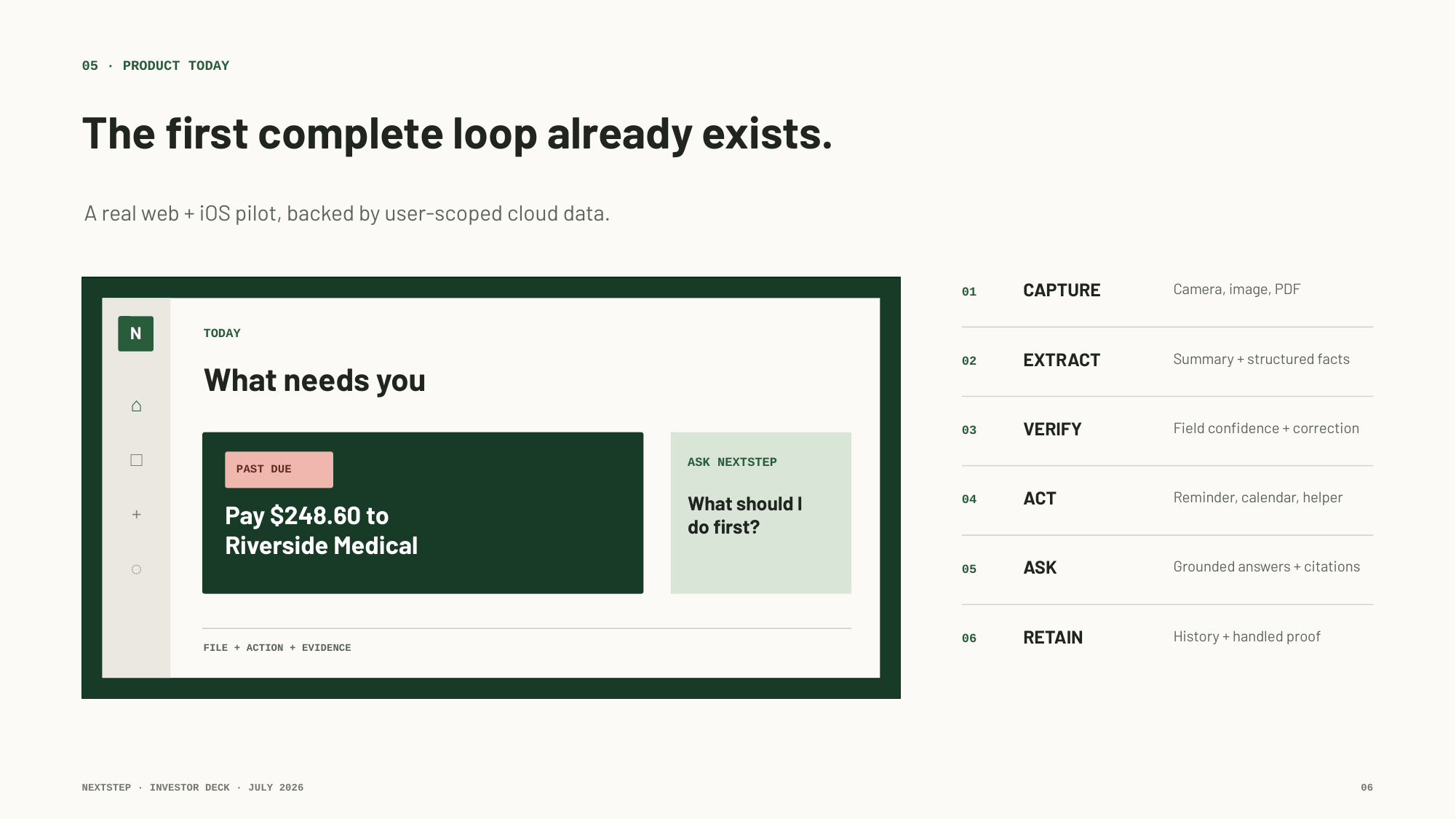

05 · PRODUCT TODAY
The first complete loop already exists.
A real web + iOS pilot, backed by user-scoped cloud data.

CAPTURE
01
Camera, image, PDF

N

TODAY

EXTRACT
02
Summary + structured facts
What needs you
⌂

VERIFY
03
Field confidence + correction

□

ASK NEXTSTEP
PAST DUE

ACT
04
Reminder, calendar, helper
What should I
do first?
+
Pay $248.60 to
Riverside Medical

◌
ASK
05
Grounded answers + citations

RETAIN
06
History + handled proof

FILE + ACTION + EVIDENCE
NEXTSTEP · INVESTOR DECK · JULY 2026
06